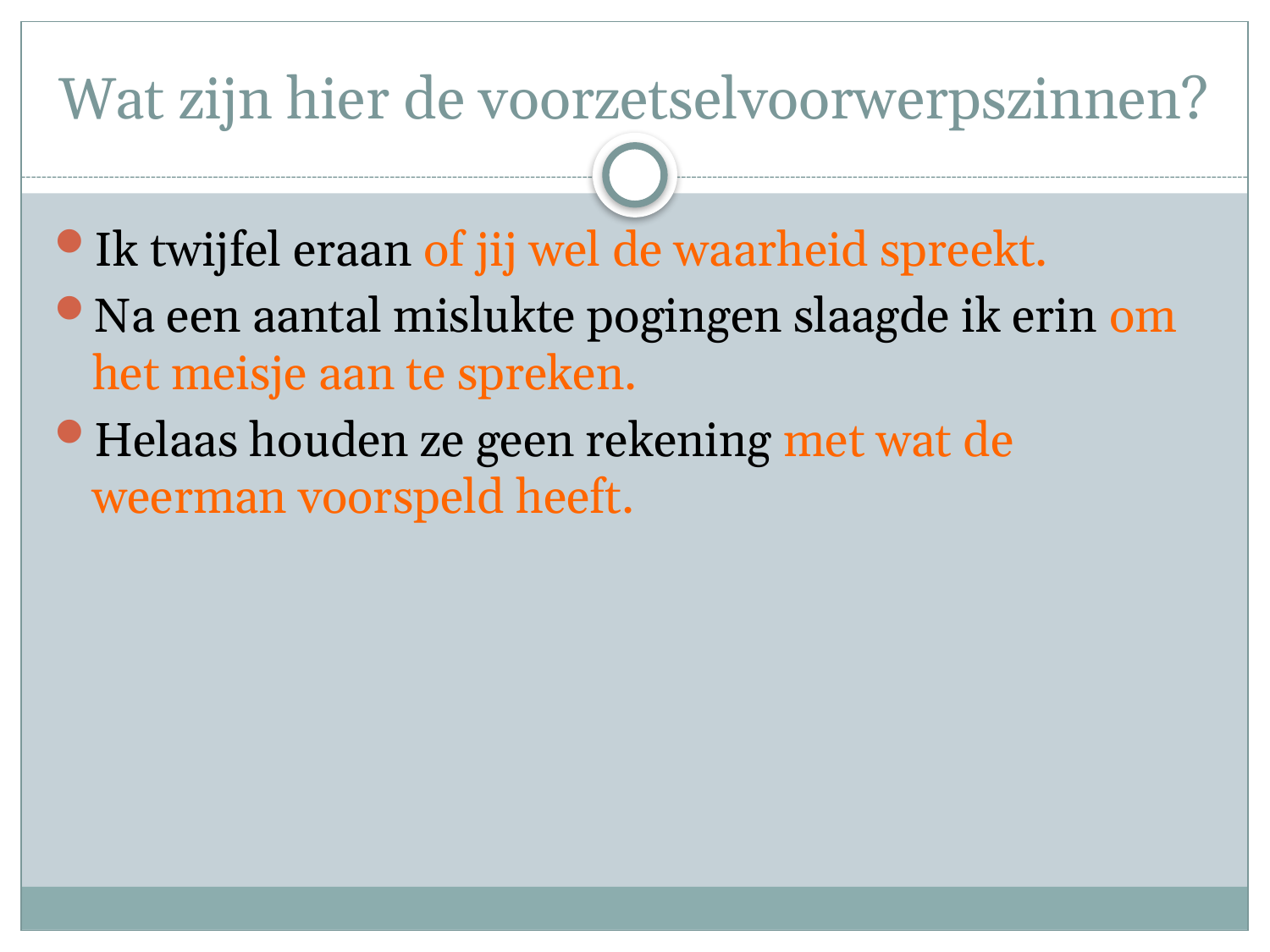

# Wat zijn hier de voorzetselvoorwerpszinnen?
Ik twijfel eraan of jij wel de waarheid spreekt.
Na een aantal mislukte pogingen slaagde ik erin om het meisje aan te spreken.
Helaas houden ze geen rekening met wat de weerman voorspeld heeft.